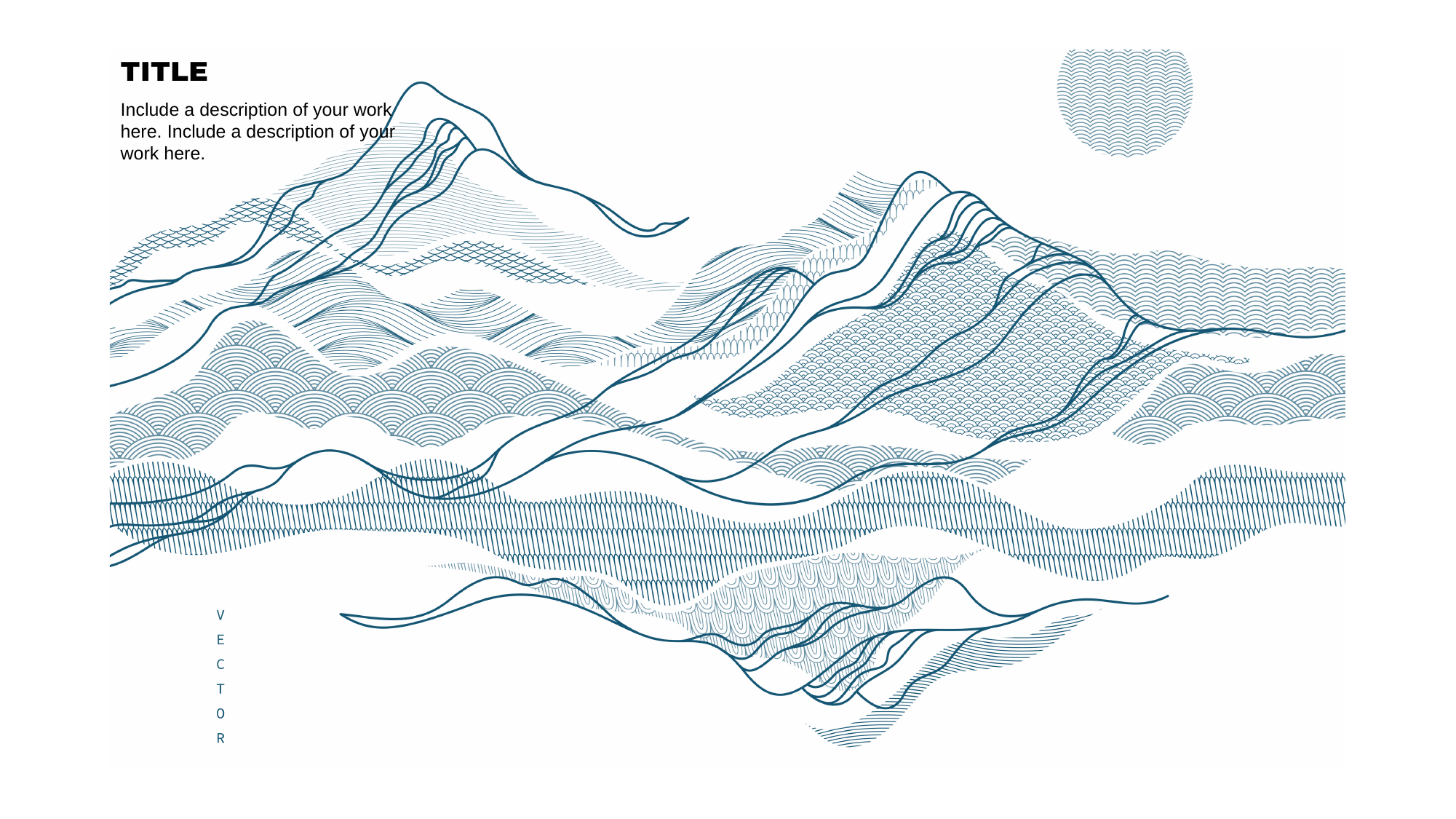

TITLE

Include a description of your work here. Include a description of your work here.